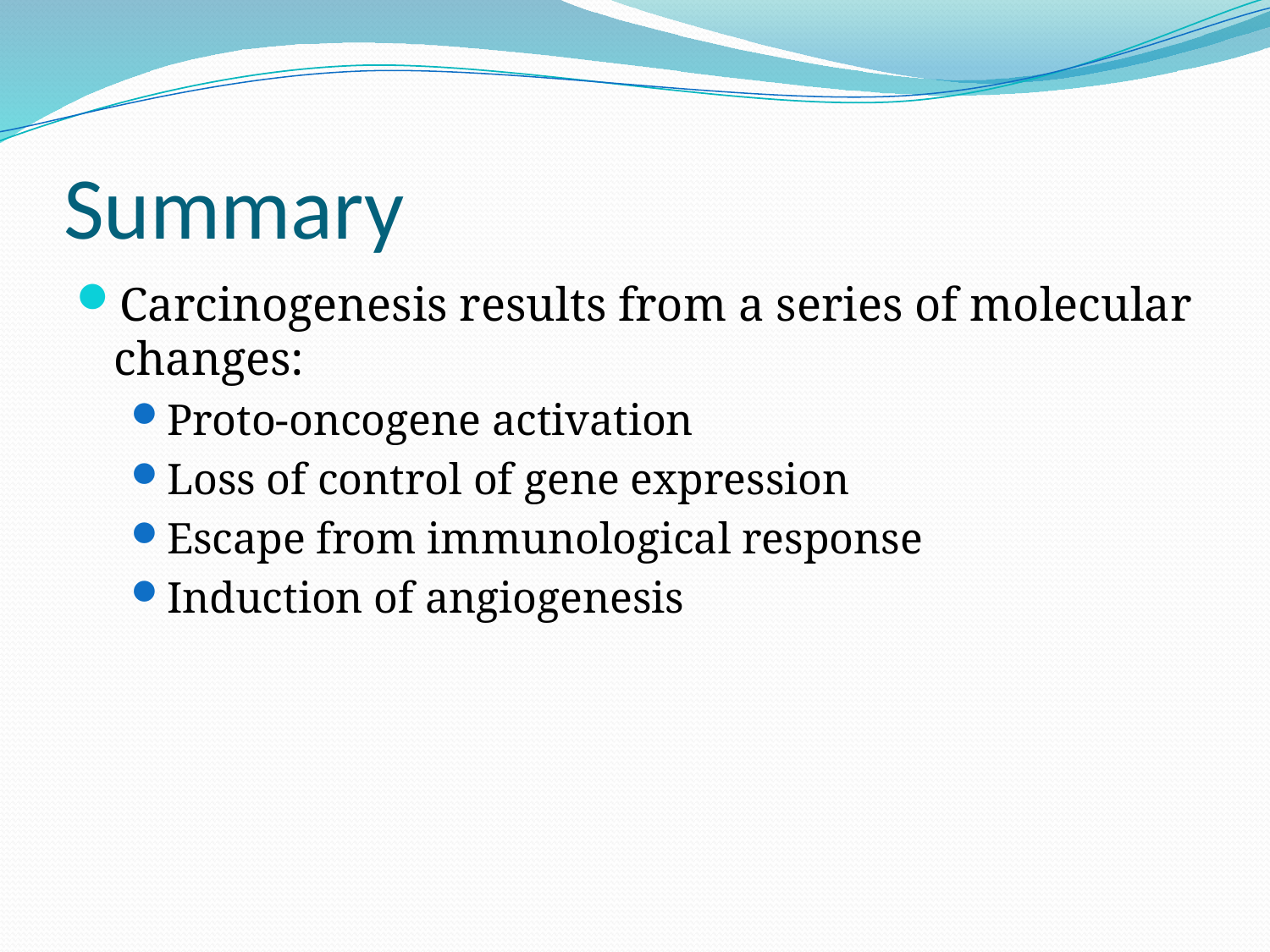

# Summary
Carcinogenesis results from a series of molecular changes:
Proto-oncogene activation
Loss of control of gene expression
Escape from immunological response
Induction of angiogenesis